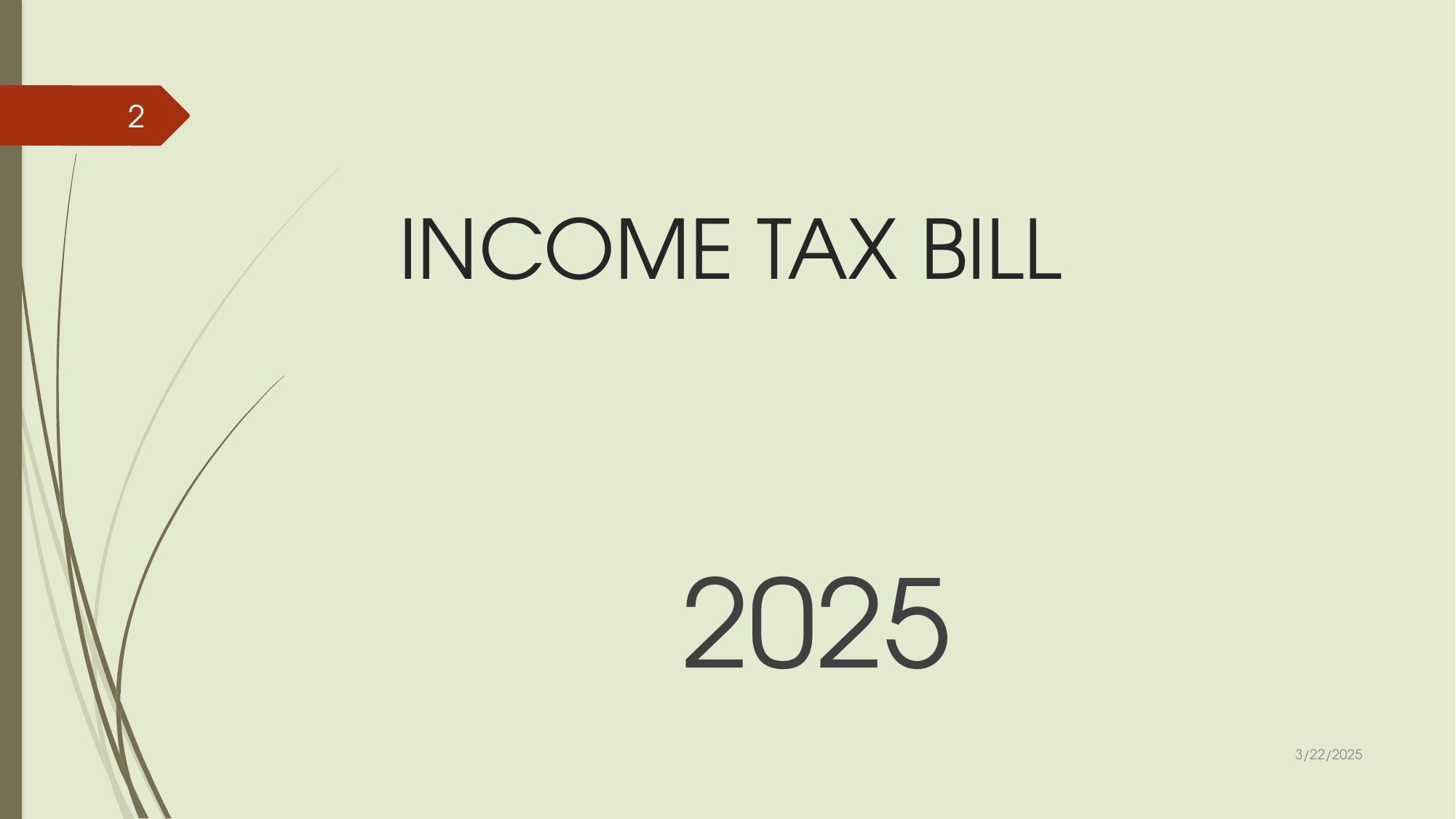

2
# INCOME TAX BILL
                                                                  2025
3/22/2025